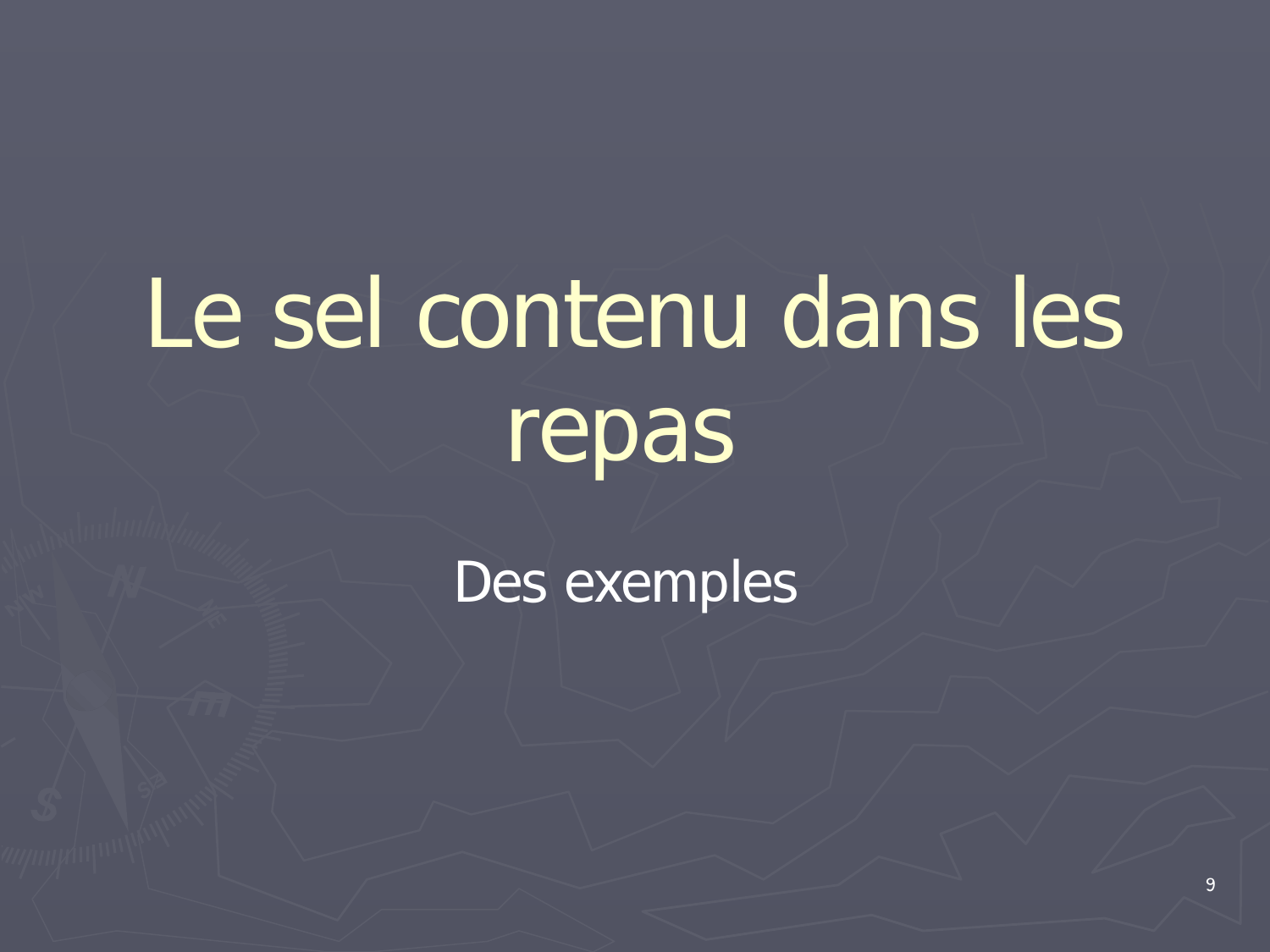

# Le sel contenu dans les repas
Des exemples
9